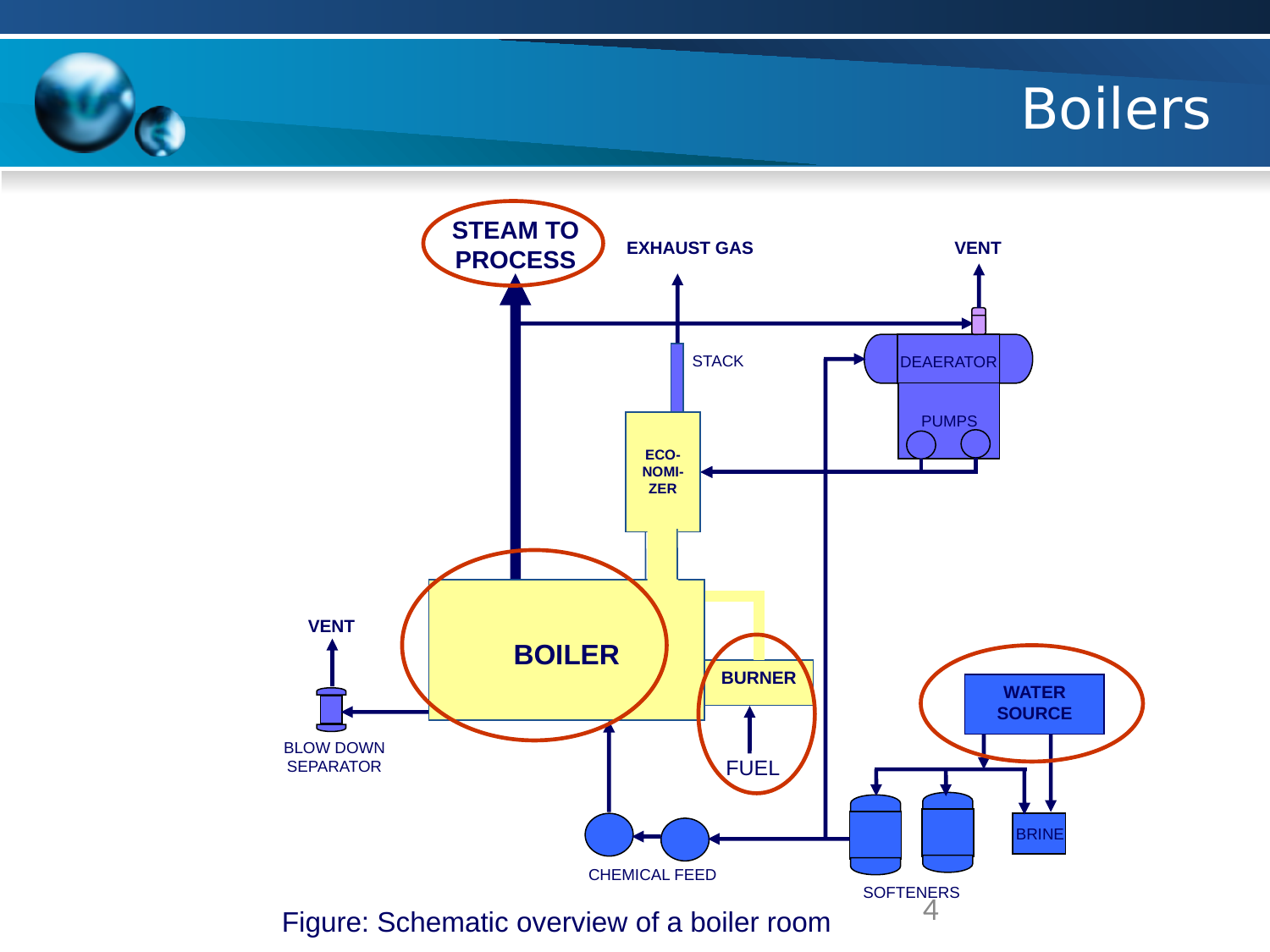

# Boilers

STEAM TO PROCESS
VENT
EXHAUST GAS

STACK
DEAERATOR

PUMPS

ECO-NOMI-ZER

BOILER

VENT

BURNER
WATER SOURCE

BLOW DOWN SEPARATOR

FUEL

BRINE

CHEMICAL FEED
SOFTENERS
4
Figure: Schematic overview of a boiler room